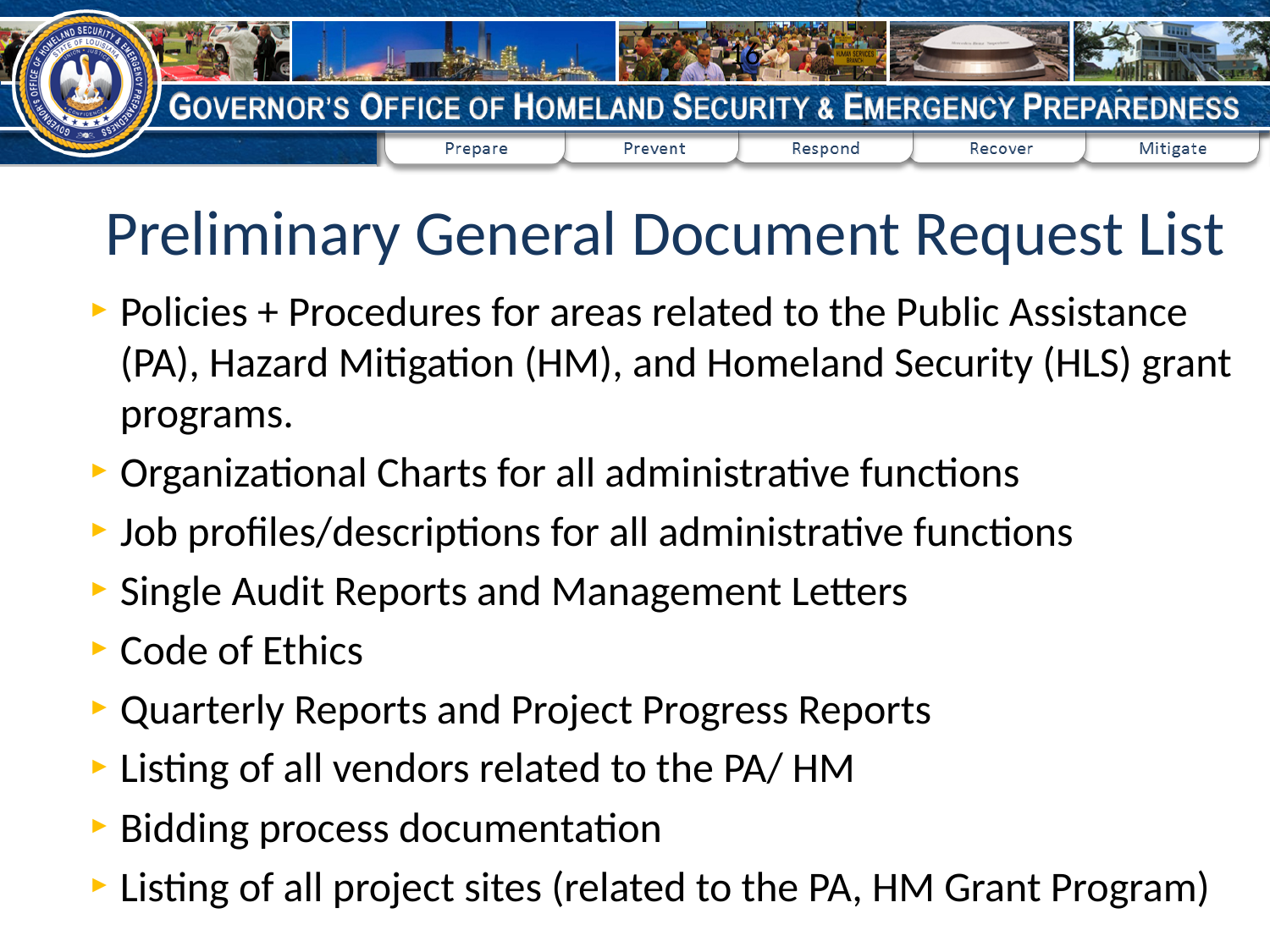

16
# Preliminary General Document Request List
Policies + Procedures for areas related to the Public Assistance (PA), Hazard Mitigation (HM), and Homeland Security (HLS) grant programs.
Organizational Charts for all administrative functions
Job profiles/descriptions for all administrative functions
Single Audit Reports and Management Letters
Code of Ethics
Quarterly Reports and Project Progress Reports
Listing of all vendors related to the PA/ HM
Bidding process documentation
Listing of all project sites (related to the PA, HM Grant Program)